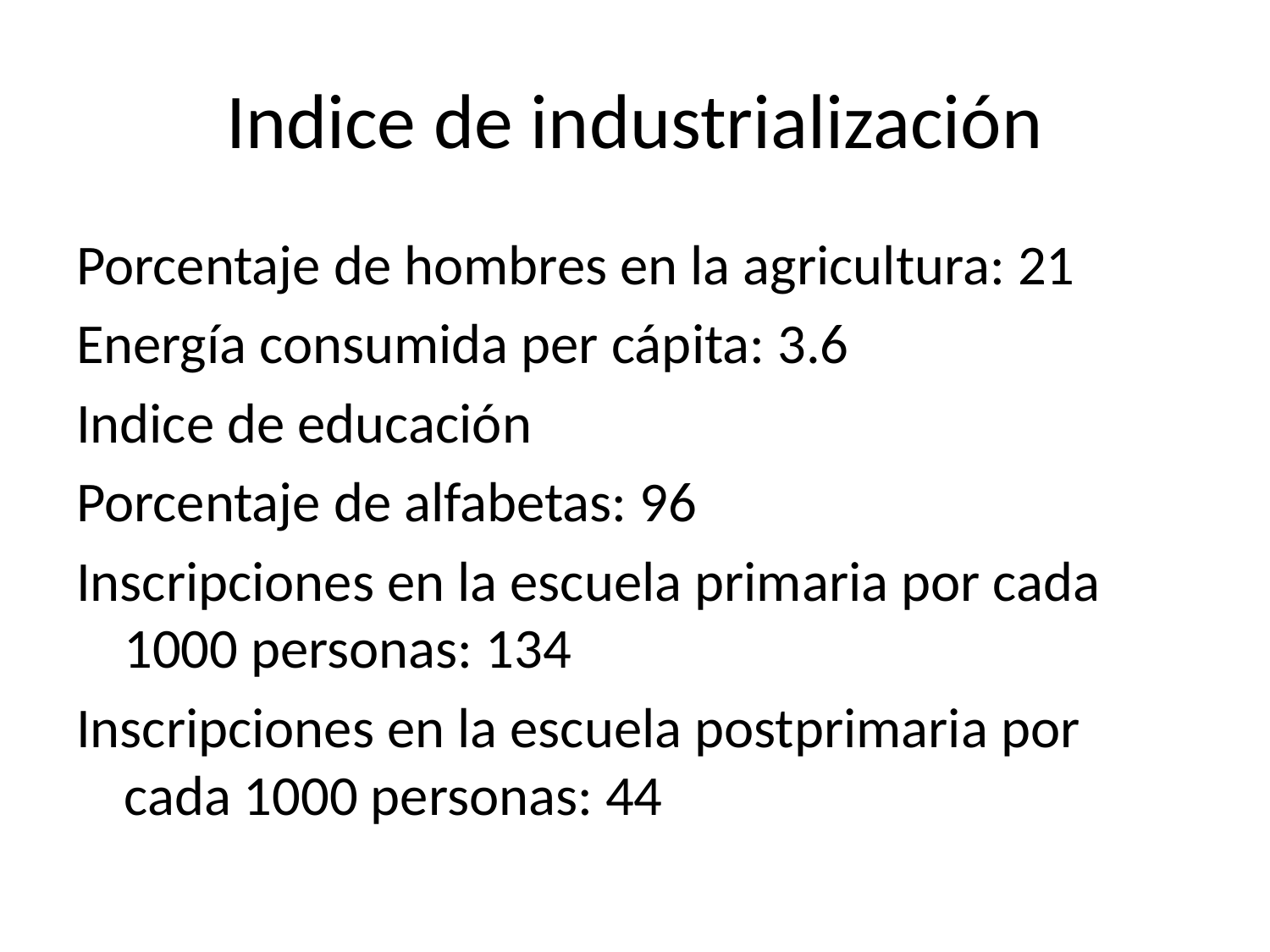

# Indice de industrialización
Porcentaje de hombres en la agricultura: 21
Energía consumida per cápita: 3.6
Indice de educación
Porcentaje de alfabetas: 96
Inscripciones en la escuela primaria por cada 1000 personas: 134
Inscripciones en la escuela postprimaria por cada 1000 personas: 44